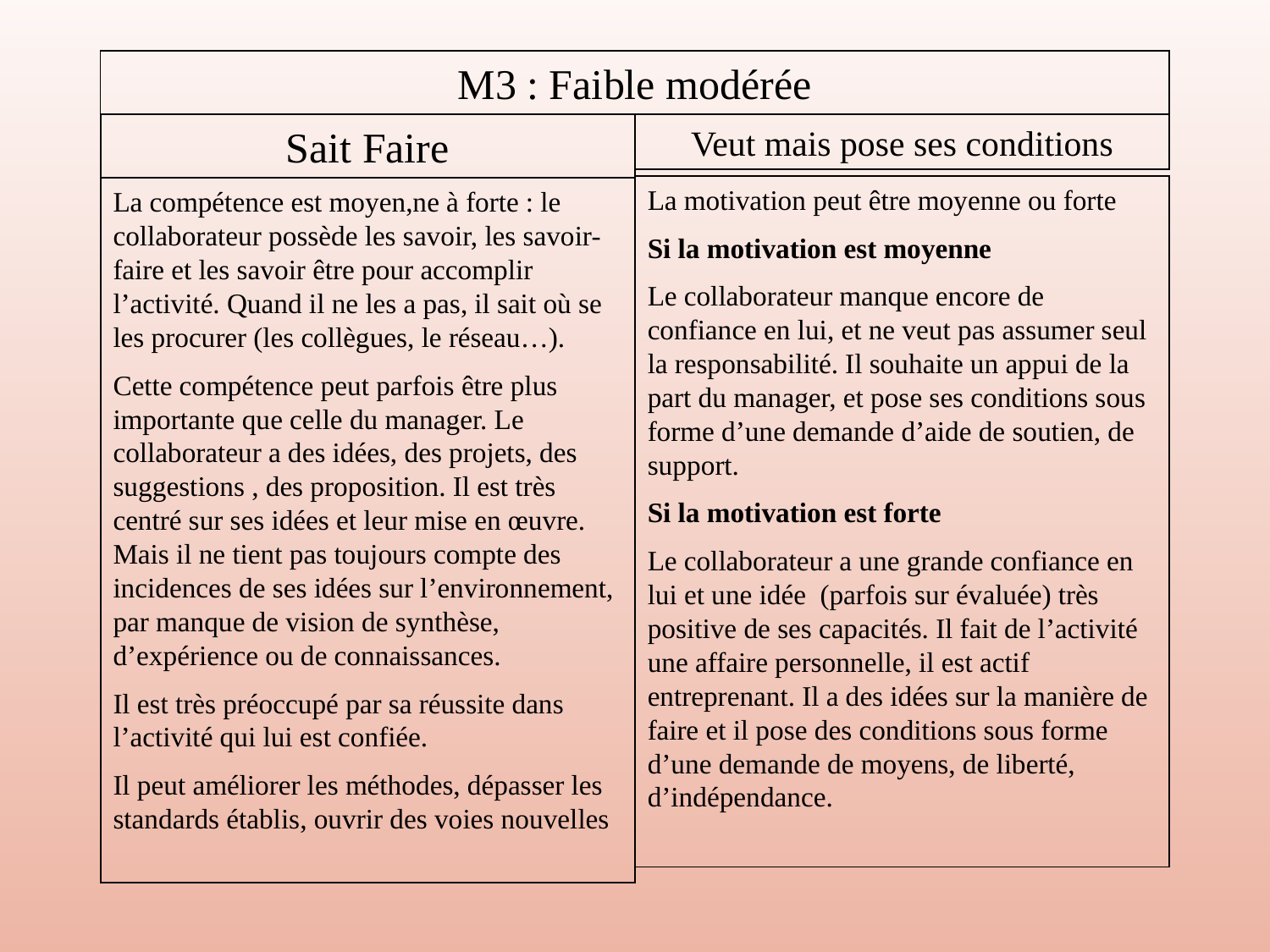

M3 : Faible modérée
Sait Faire
Veut mais pose ses conditions
La motivation peut être moyenne ou forte
Si la motivation est moyenne
Le collaborateur manque encore de confiance en lui, et ne veut pas assumer seul la responsabilité. Il souhaite un appui de la part du manager, et pose ses conditions sous forme d’une demande d’aide de soutien, de support.
Si la motivation est forte
Le collaborateur a une grande confiance en lui et une idée  (parfois sur évaluée) très positive de ses capacités. Il fait de l’activité une affaire personnelle, il est actif entreprenant. Il a des idées sur la manière de faire et il pose des conditions sous forme  d’une demande de moyens, de liberté, d’indépendance.

La compétence est moyen,ne à forte : le collaborateur possède les savoir, les savoir-faire et les savoir être pour accomplir l’activité. Quand il ne les a pas, il sait où se les procurer (les collègues, le réseau…).
Cette compétence peut parfois être plus importante que celle du manager. Le collaborateur a des idées, des projets, des suggestions , des proposition. Il est très centré sur ses idées et leur mise en œuvre. Mais il ne tient pas toujours compte des incidences de ses idées sur l’environnement, par manque de vision de synthèse, d’expérience ou de connaissances.
Il est très préoccupé par sa réussite dans l’activité qui lui est confiée.
Il peut améliorer les méthodes, dépasser les standards établis, ouvrir des voies nouvelles